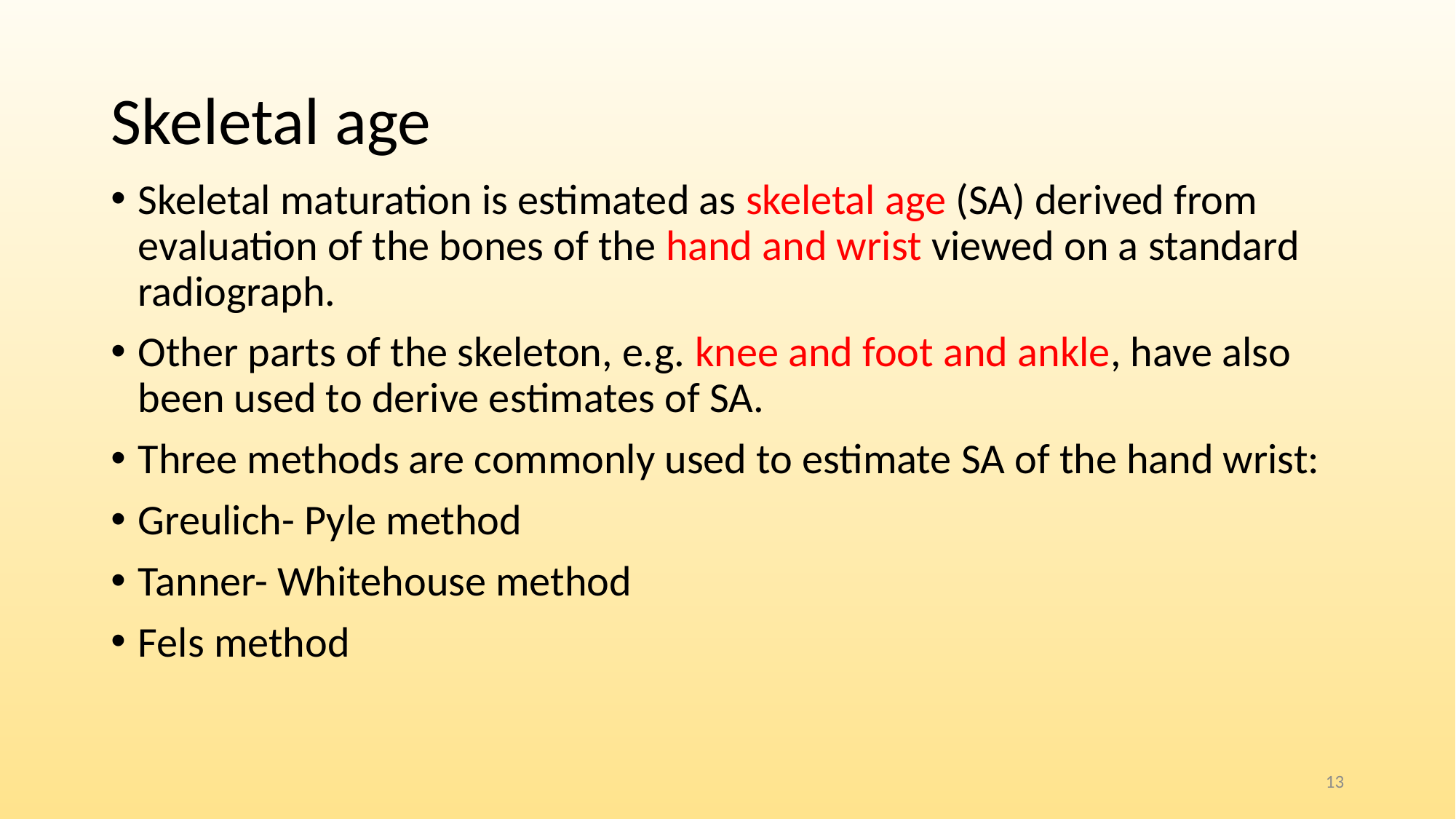

# Skeletal age
Skeletal maturation is estimated as skeletal age (SA) derived from evaluation of the bones of the hand and wrist viewed on a standard radiograph.
Other parts of the skeleton, e.g. knee and foot and ankle, have also been used to derive estimates of SA.
Three methods are commonly used to estimate SA of the hand wrist:
Greulich- Pyle method
Tanner- Whitehouse method
Fels method
13